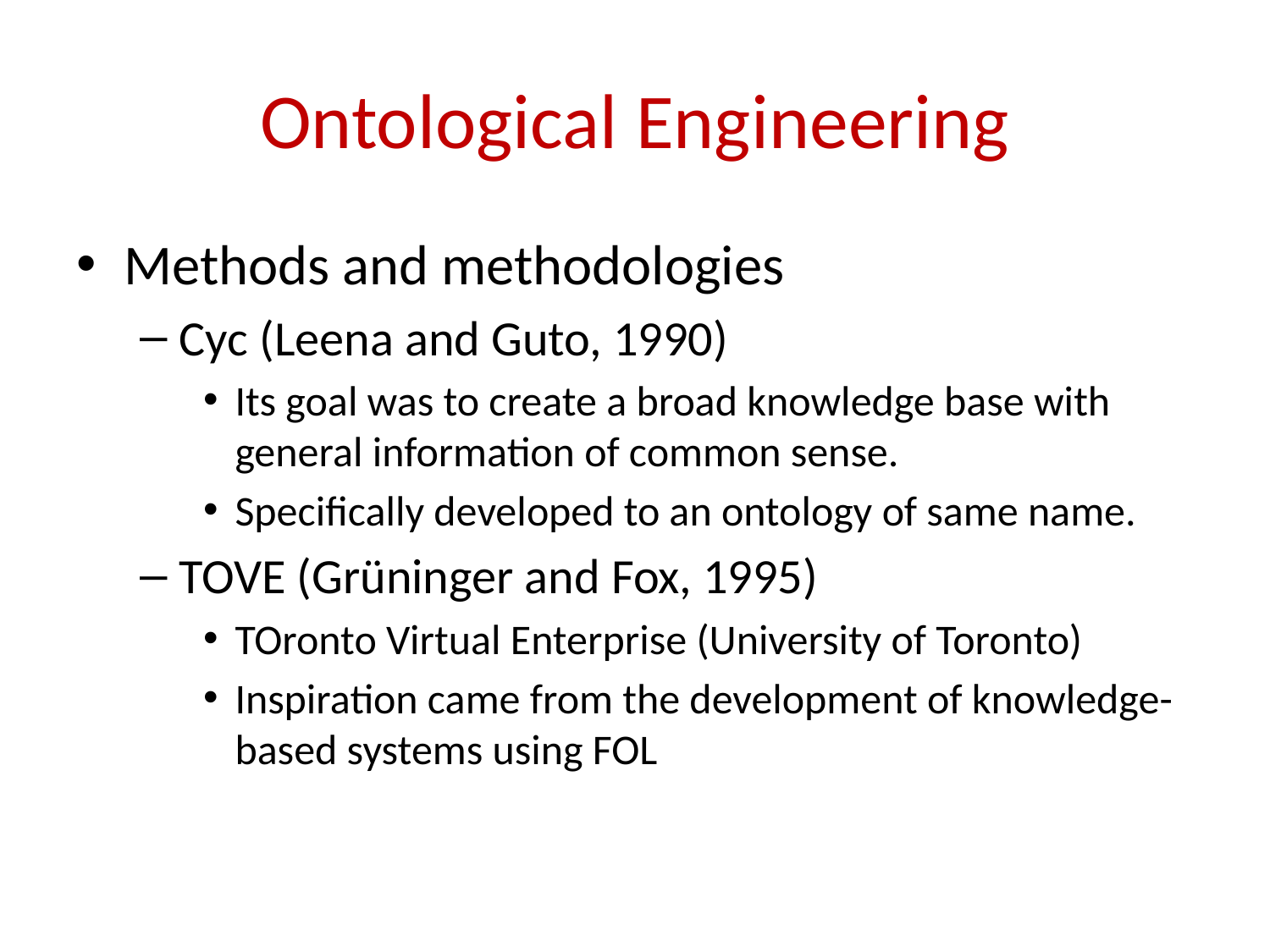

# Ontological Engineering
Methods and methodologies
Cyc (Leena and Guto, 1990)
Its goal was to create a broad knowledge base with general information of common sense.
Specifically developed to an ontology of same name.
TOVE (Grüninger and Fox, 1995)
TOronto Virtual Enterprise (University of Toronto)
Inspiration came from the development of knowledge-based systems using FOL